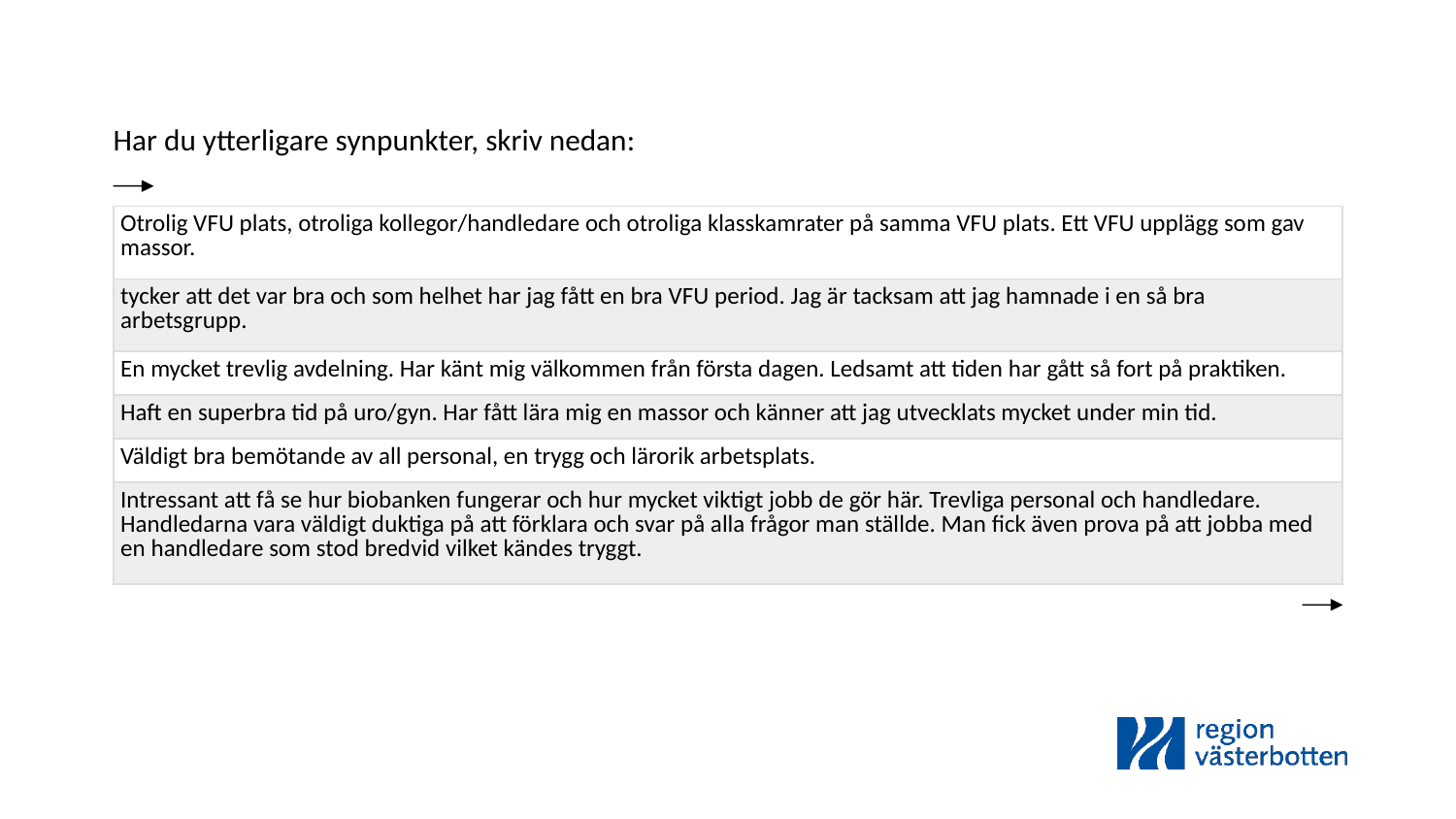

Har du ytterligare synpunkter, skriv nedan:

| Otrolig VFU plats, otroliga kollegor/handledare och otroliga klasskamrater på samma VFU plats. Ett VFU upplägg som gav massor. |
| --- |
| tycker att det var bra och som helhet har jag fått en bra VFU period. Jag är tacksam att jag hamnade i en så bra arbetsgrupp. |
| En mycket trevlig avdelning. Har känt mig välkommen från första dagen. Ledsamt att tiden har gått så fort på praktiken. |
| Haft en superbra tid på uro/gyn. Har fått lära mig en massor och känner att jag utvecklats mycket under min tid. |
| Väldigt bra bemötande av all personal, en trygg och lärorik arbetsplats. |
| Intressant att få se hur biobanken fungerar och hur mycket viktigt jobb de gör här. Trevliga personal och handledare. Handledarna vara väldigt duktiga på att förklara och svar på alla frågor man ställde. Man fick även prova på att jobba med en handledare som stod bredvid vilket kändes tryggt. |